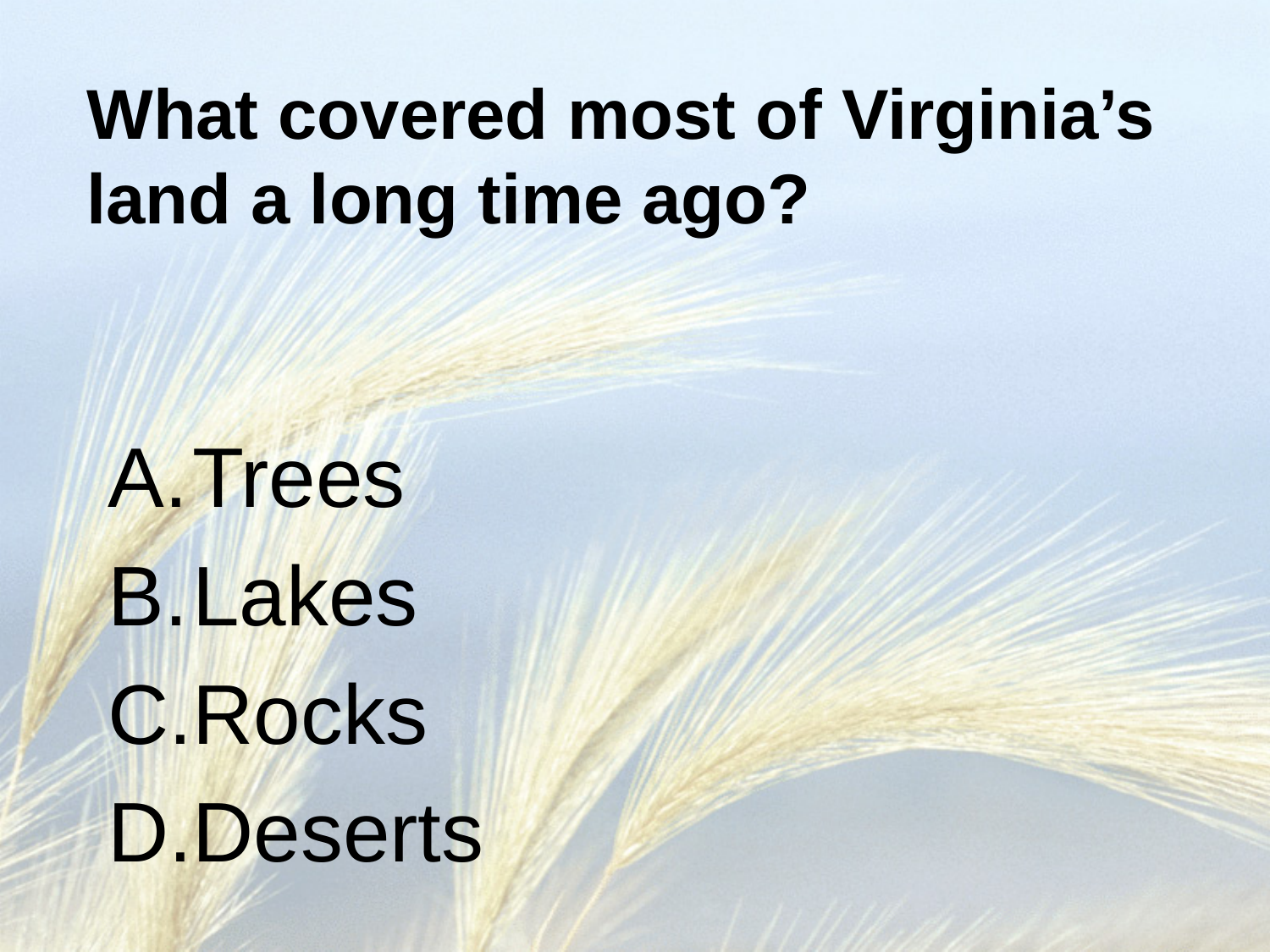

# What covered most of Virginia’s land a long time ago?
Trees
Lakes
Rocks
Deserts